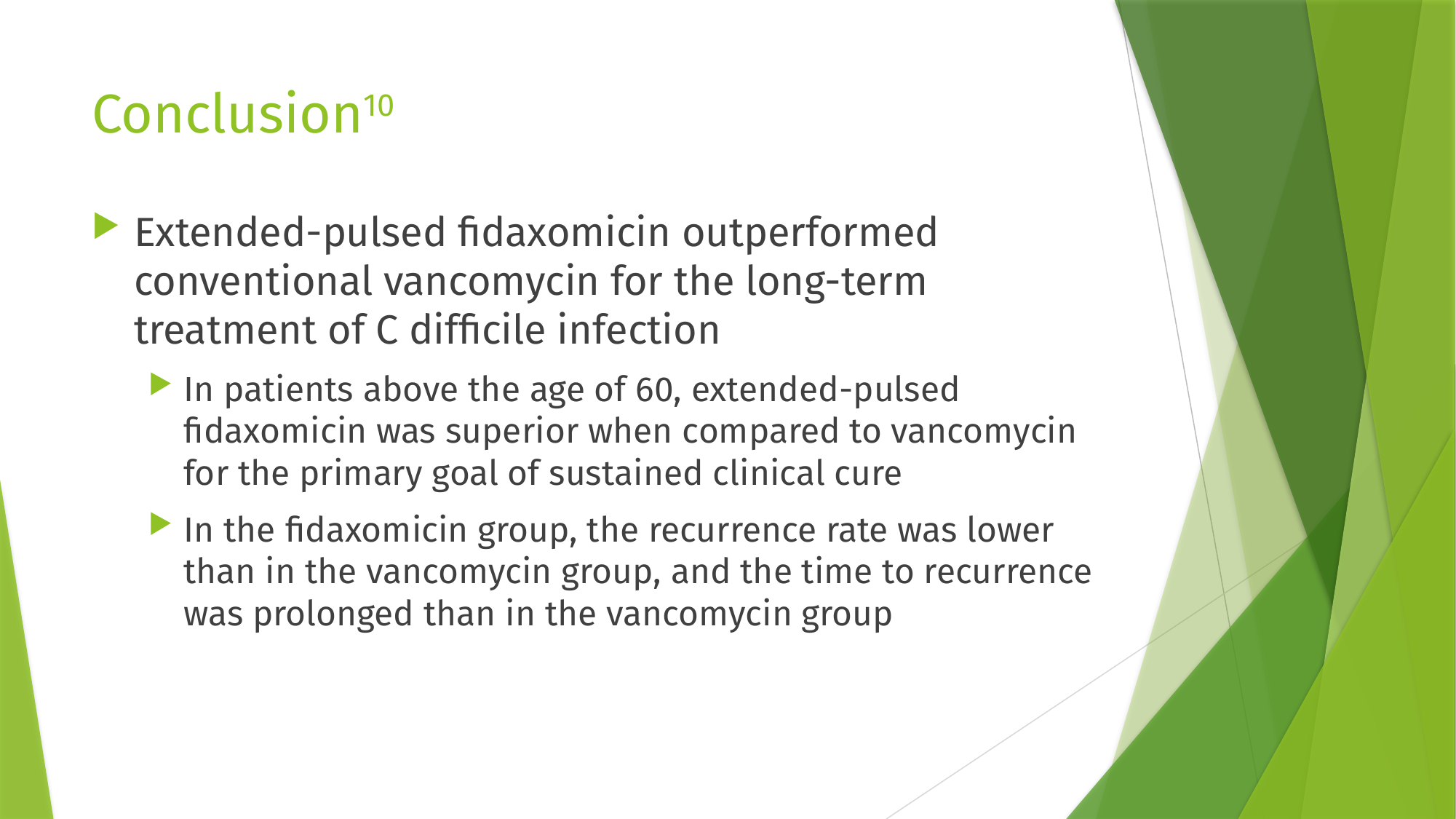

# Conclusion10
Extended-pulsed fidaxomicin outperformed conventional vancomycin for the long-term treatment of C difficile infection
In patients above the age of 60, extended-pulsed fidaxomicin was superior when compared to vancomycin for the primary goal of sustained clinical cure
In the fidaxomicin group, the recurrence rate was lower than in the vancomycin group, and the time to recurrence was prolonged than in the vancomycin group